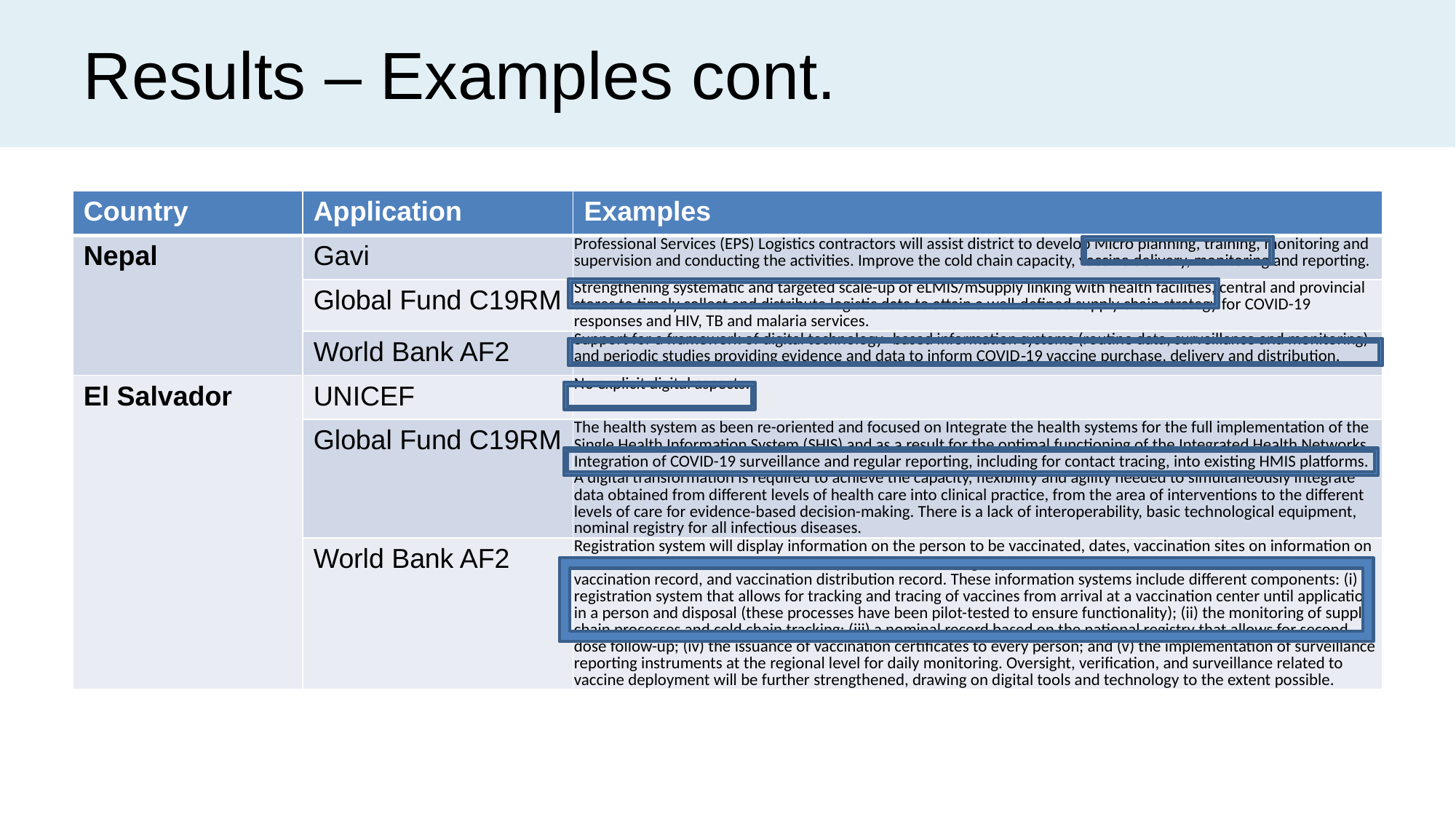

# Results – Examples cont.
| Country | Application | Examples |
| --- | --- | --- |
| Nepal | Gavi | Professional Services (EPS) Logistics contractors will assist district to develop Micro planning, training, monitoring and supervision and conducting the activities. Improve the cold chain capacity, vaccine delivery, monitoring and reporting. |
|  | Global Fund C19RM | Strengthening systematic and targeted scale-up of eLMIS/mSupply linking with health facilities, central and provincial stores to timely collect and distribute logistic data to attain a well-defined supply chain strategy for COVID-19 responses and HIV, TB and malaria services. |
|  | World Bank AF2 | Support for a framework of digital technology‐ based information systems (routine data, surveillance and monitoring) and periodic studies providing evidence and data to inform COVID‐19 vaccine purchase, delivery and distribution. |
| El Salvador | UNICEF | No explicit digital aspects. |
|  | Global Fund C19RM | The health system as been re-oriented and focused on Integrate the health systems for the full implementation of the Single Health Information System (SHIS) and as a result for the optimal functioning of the Integrated Health Networks. Integration of COVID-19 surveillance and regular reporting, including for contact tracing, into existing HMIS platforms. A digital transformation is required to achieve the capacity, flexibility and agility needed to simultaneously integrate data obtained from different levels of health care into clinical practice, from the area of interventions to the different levels of care for evidence-based decision-making. There is a lack of interoperability, basic technological equipment, nominal registry for all infectious diseases. |
|  | World Bank AF2 | Registration system will display information on the person to be vaccinated, dates, vaccination sites on information on the vaccine to be administered. Web-operated National Registry is launched with three modules: web query, vaccination record, and vaccination distribution record. These information systems include different components: (i) a registration system that allows for tracking and tracing of vaccines from arrival at a vaccination center until application in a person and disposal (these processes have been pilot-tested to ensure functionality); (ii) the monitoring of supply chain processes and cold chain tracking; (iii) a nominal record based on the national registry that allows for second dose follow-up; (iv) the issuance of vaccination certificates to every person; and (v) the implementation of surveillance reporting instruments at the regional level for daily monitoring. Oversight, verification, and surveillance related to vaccine deployment will be further strengthened, drawing on digital tools and technology to the extent possible. |